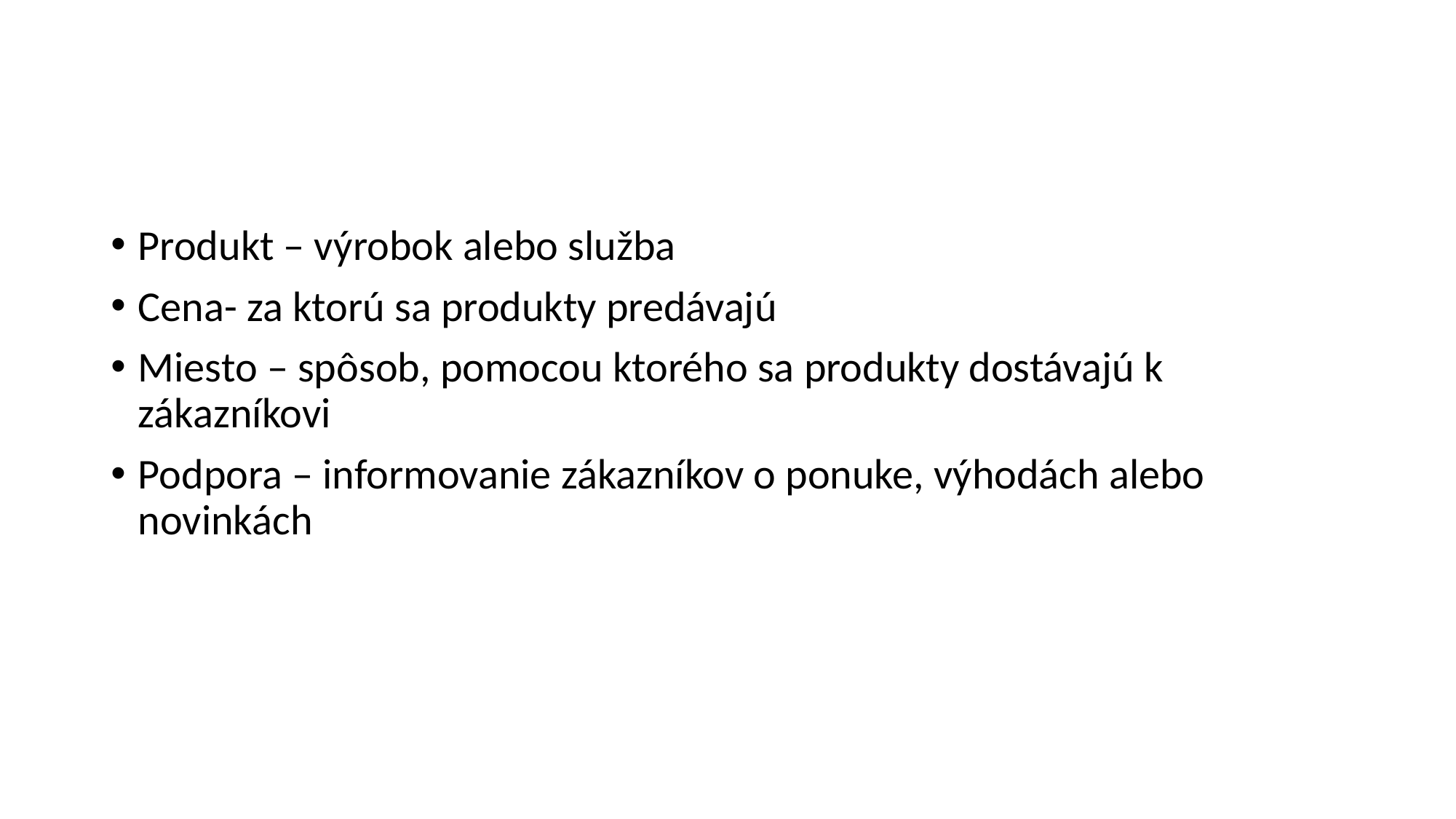

#
Produkt – výrobok alebo služba
Cena- za ktorú sa produkty predávajú
Miesto – spôsob, pomocou ktorého sa produkty dostávajú k zákazníkovi
Podpora – informovanie zákazníkov o ponuke, výhodách alebo novinkách